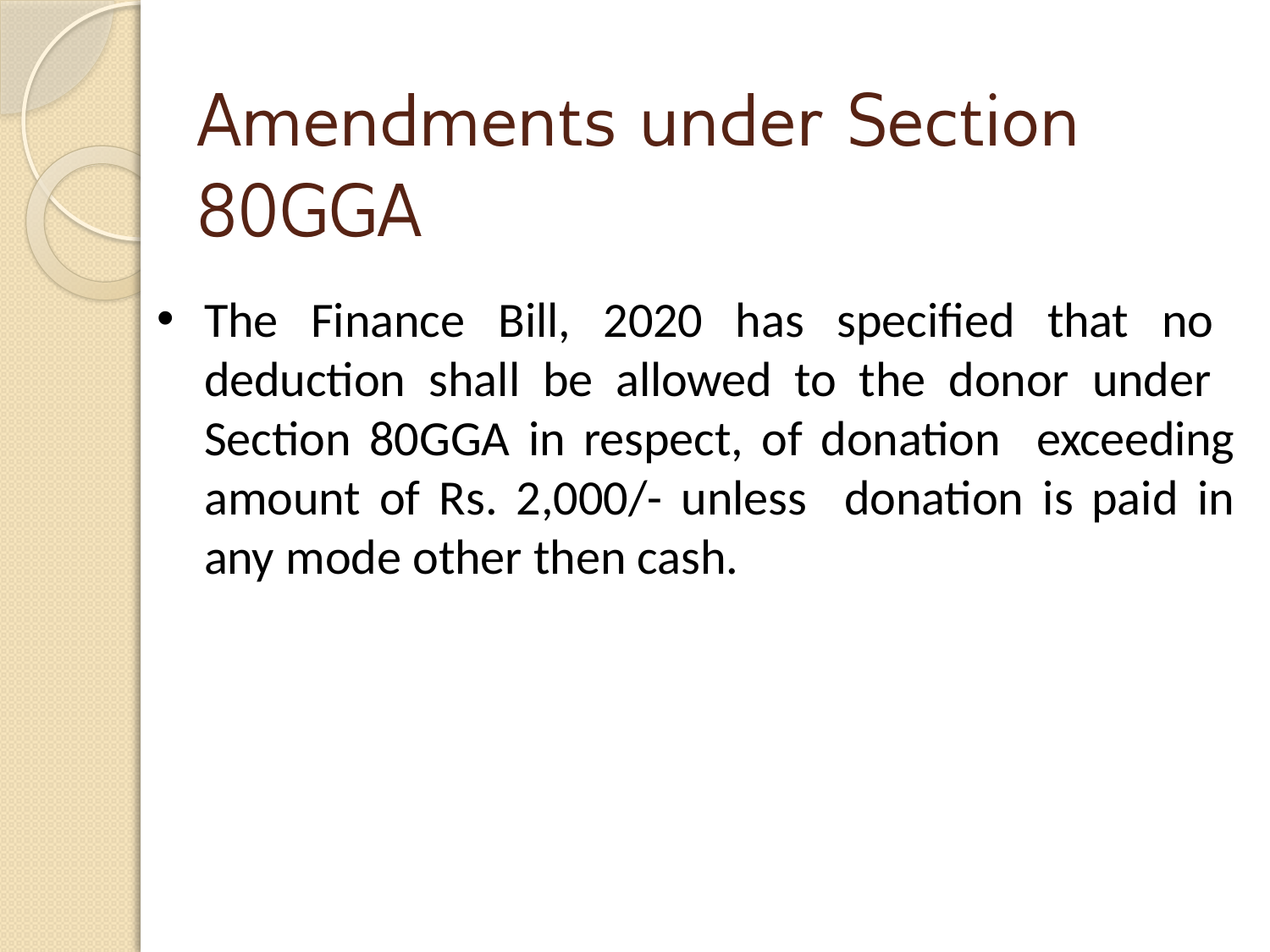

# Amendments under Section 80GGA
The Finance Bill, 2020 has specified that no  deduction shall be allowed to the donor under  Section 80GGA in respect, of donation  exceeding amount of Rs. 2,000/- unless  donation is paid in any mode other then cash.